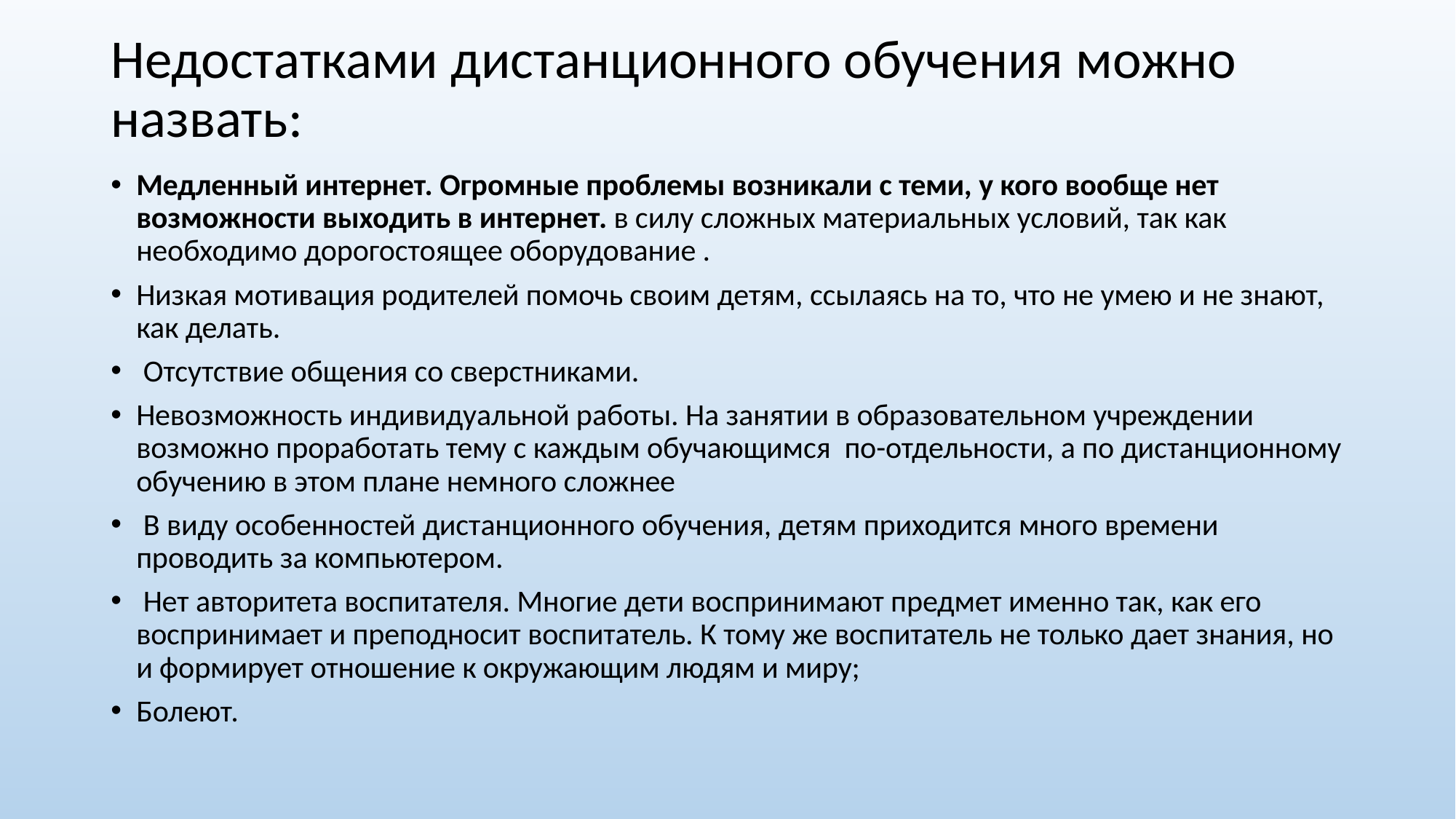

# Недостатками дистанционного обучения можно назвать:
Медленный интернет. Огромные проблемы возникали с теми, у кого вообще нет возможности выходить в интернет. в силу сложных материальных условий, так как необходимо дорогостоящее оборудование .
Низкая мотивация родителей помочь своим детям, ссылаясь на то, что не умею и не знают, как делать.
 Отсутствие общения со сверстниками.
Невозможность индивидуальной работы. На занятии в образовательном учреждении  возможно проработать тему с каждым обучающимся  по-отдельности, а по дистанционному обучению в этом плане немного сложнее
 В виду особенностей дистанционного обучения, детям приходится много времени проводить за компьютером.
 Нет авторитета воспитателя. Многие дети воспринимают предмет именно так, как его воспринимает и преподносит воспитатель. К тому же воспитатель не только дает знания, но и формирует отношение к окружающим людям и миру;
Болеют.